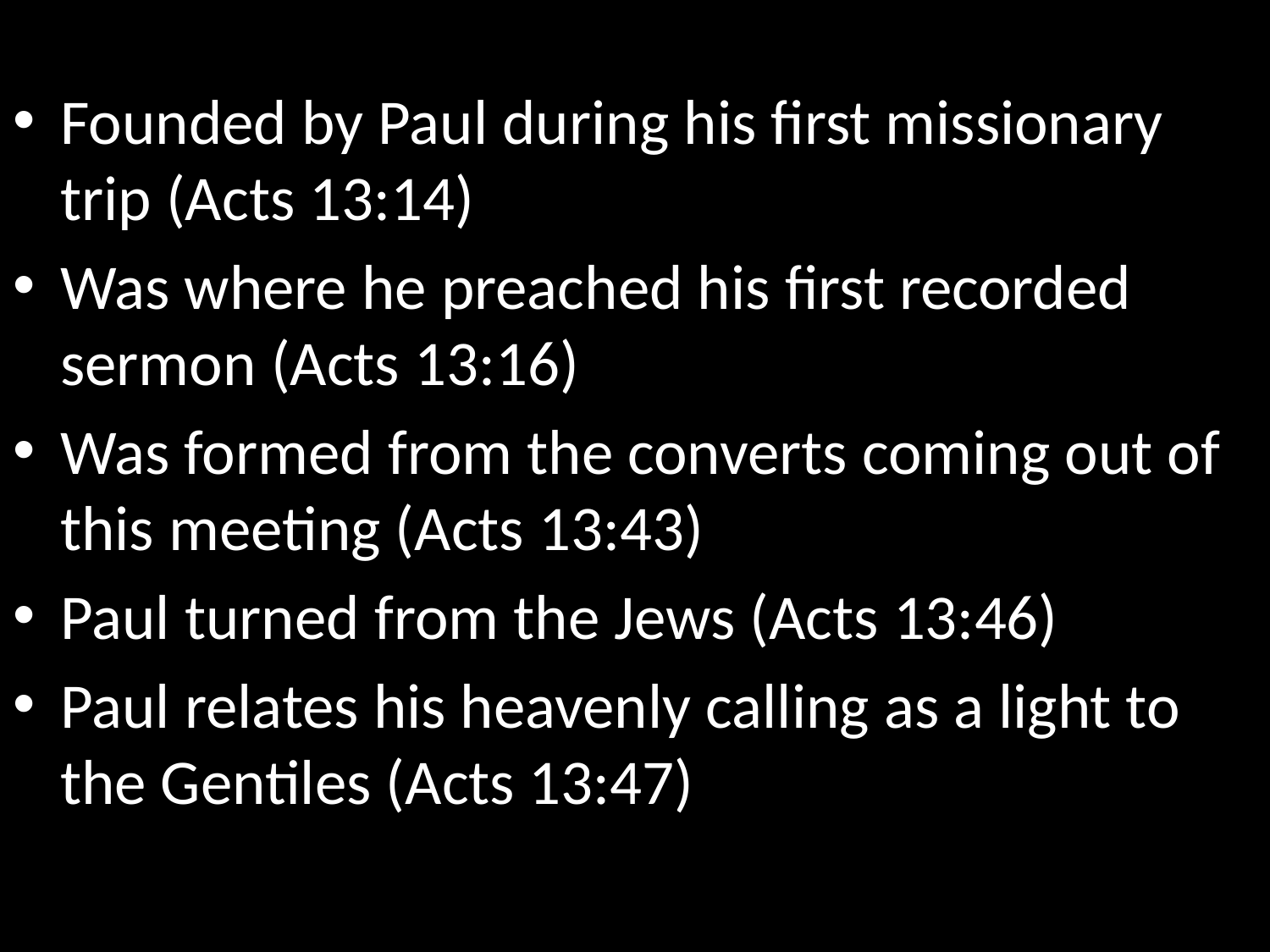

Founded by Paul during his first missionary trip (Acts 13:14)
Was where he preached his first recorded sermon (Acts 13:16)
Was formed from the converts coming out of this meeting (Acts 13:43)
Paul turned from the Jews (Acts 13:46)
Paul relates his heavenly calling as a light to the Gentiles (Acts 13:47)